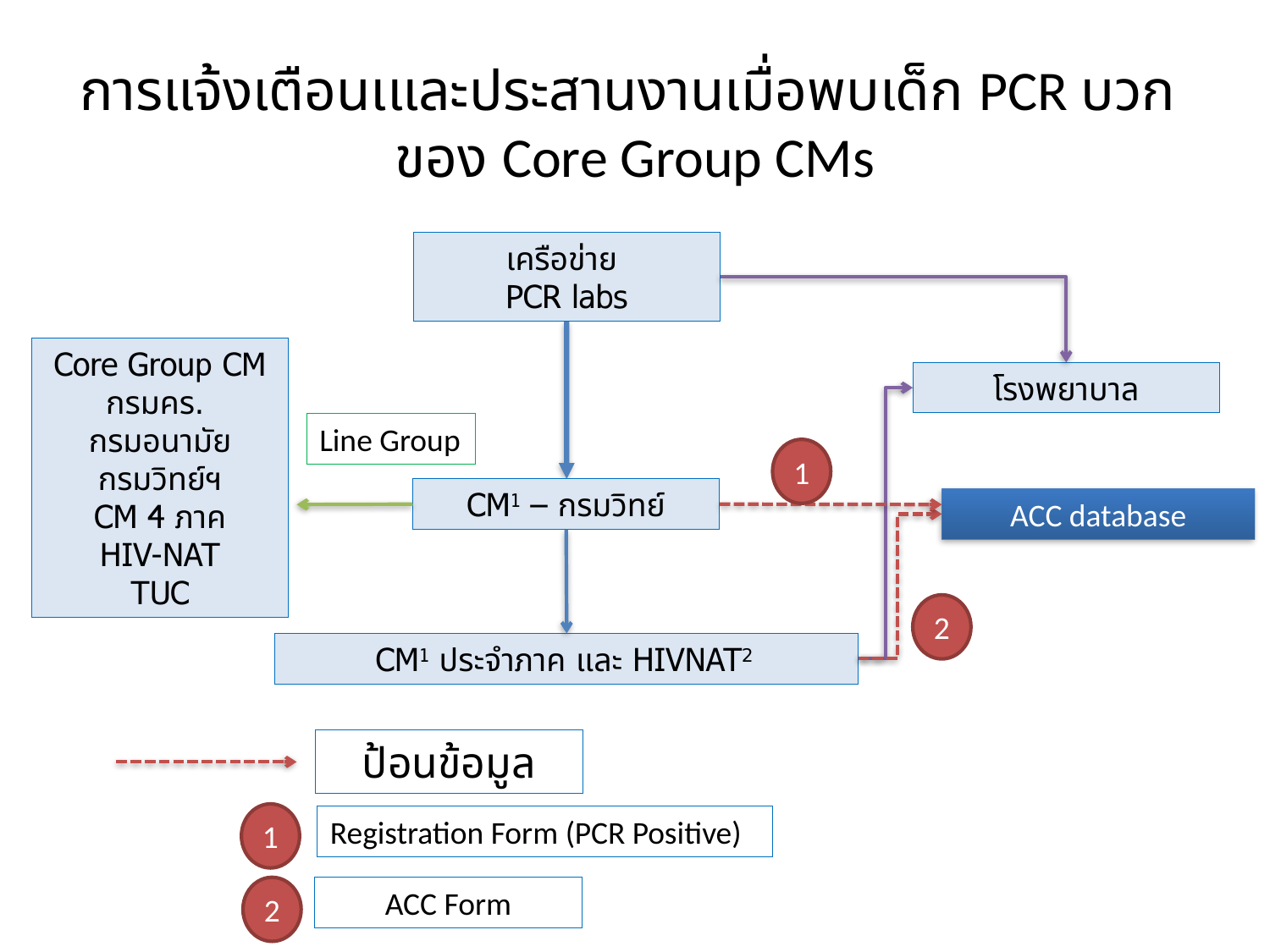

# การแจ้งเตือนเและประสานงานเมื่อพบเด็ก PCR บวก ของ Core Group CMs
เครือข่าย
PCR labs
Core Group CM
กรมคร.
กรมอนามัย
กรมวิทย์ฯ
CM 4 ภาค
HIV-NAT
TUC
โรงพยาบาล
Line Group
1
CM1 – กรมวิทย์
ACC database
2
CM1 ประจำภาค และ HIVNAT2
ป้อนข้อมูล
1
Registration Form (PCR Positive)
2
ACC Form